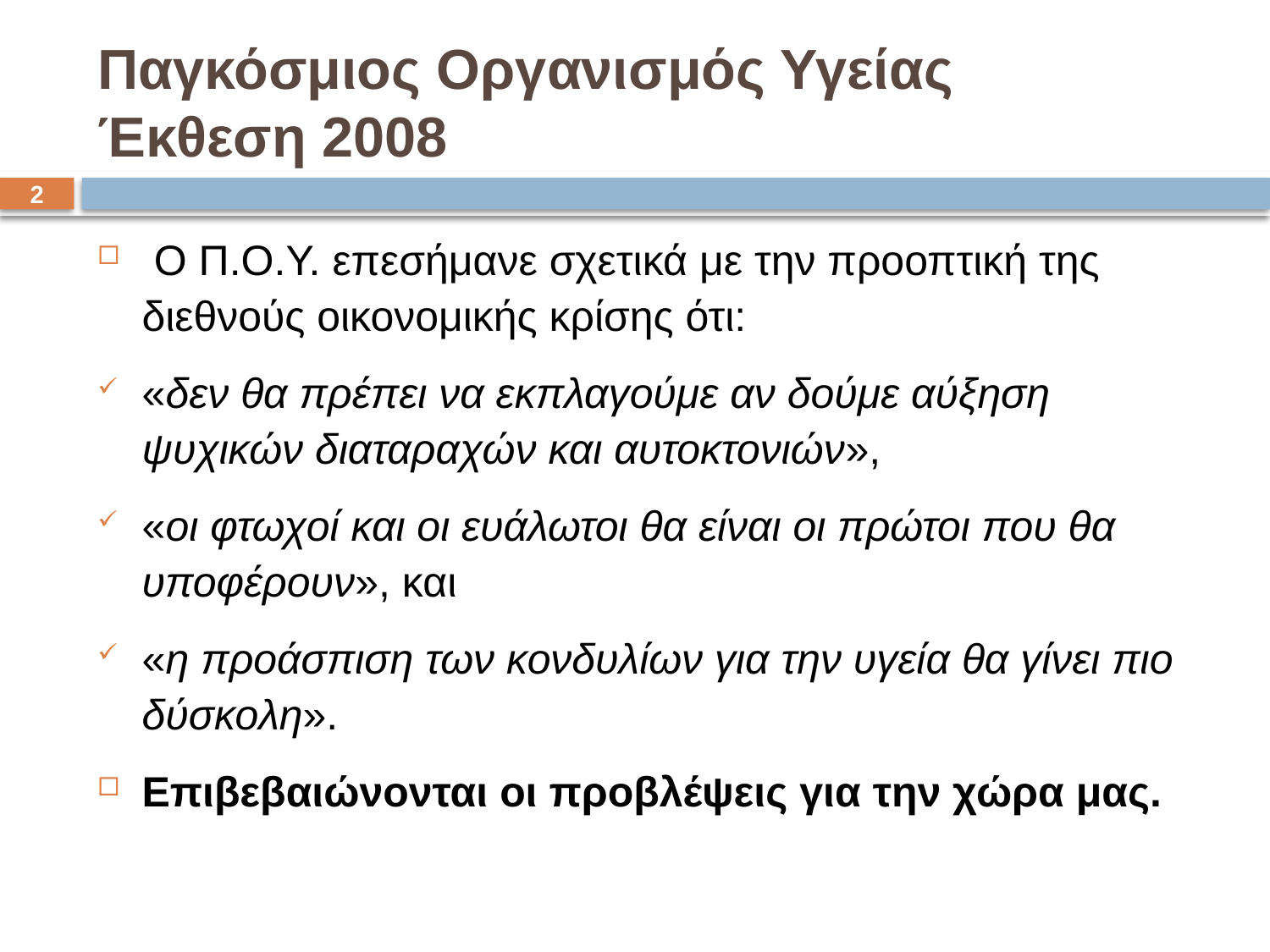

# Παγκόσμιος Οργανισμός Υγείας Έκθεση 2008
2
 Ο Π.Ο.Υ. επεσήμανε σχετικά με την προοπτική της διεθνούς οικονομικής κρίσης ότι:
«δεν θα πρέπει να εκπλαγούμε αν δούμε αύξηση ψυχικών διαταραχών και αυτοκτονιών»,
«οι φτωχοί και οι ευάλωτοι θα είναι οι πρώτοι που θα υποφέρουν», και
«η προάσπιση των κονδυλίων για την υγεία θα γίνει πιο δύσκολη».
Επιβεβαιώνονται οι προβλέψεις για την χώρα μας.